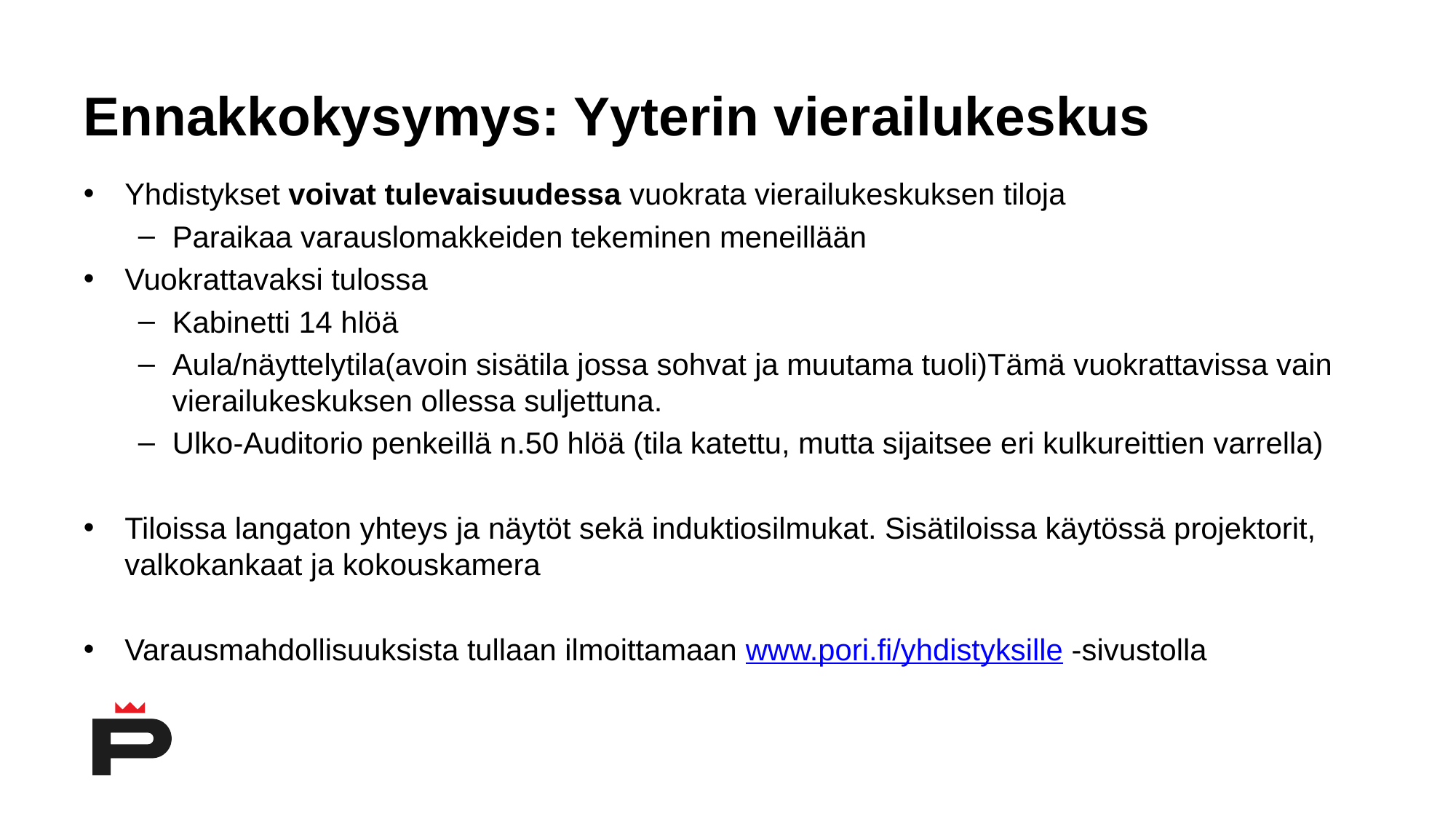

# Ennakkokysymys: Yyterin vierailukeskus
Yhdistykset voivat tulevaisuudessa vuokrata vierailukeskuksen tiloja
Paraikaa varauslomakkeiden tekeminen meneillään
Vuokrattavaksi tulossa
Kabinetti 14 hlöä
Aula/näyttelytila(avoin sisätila jossa sohvat ja muutama tuoli)Tämä vuokrattavissa vain vierailukeskuksen ollessa suljettuna.
Ulko-Auditorio penkeillä n.50 hlöä (tila katettu, mutta sijaitsee eri kulkureittien varrella)

Tiloissa langaton yhteys ja näytöt sekä induktiosilmukat. Sisätiloissa käytössä projektorit, valkokankaat ja kokouskamera

Varausmahdollisuuksista tullaan ilmoittamaan www.pori.fi/yhdistyksille -sivustolla